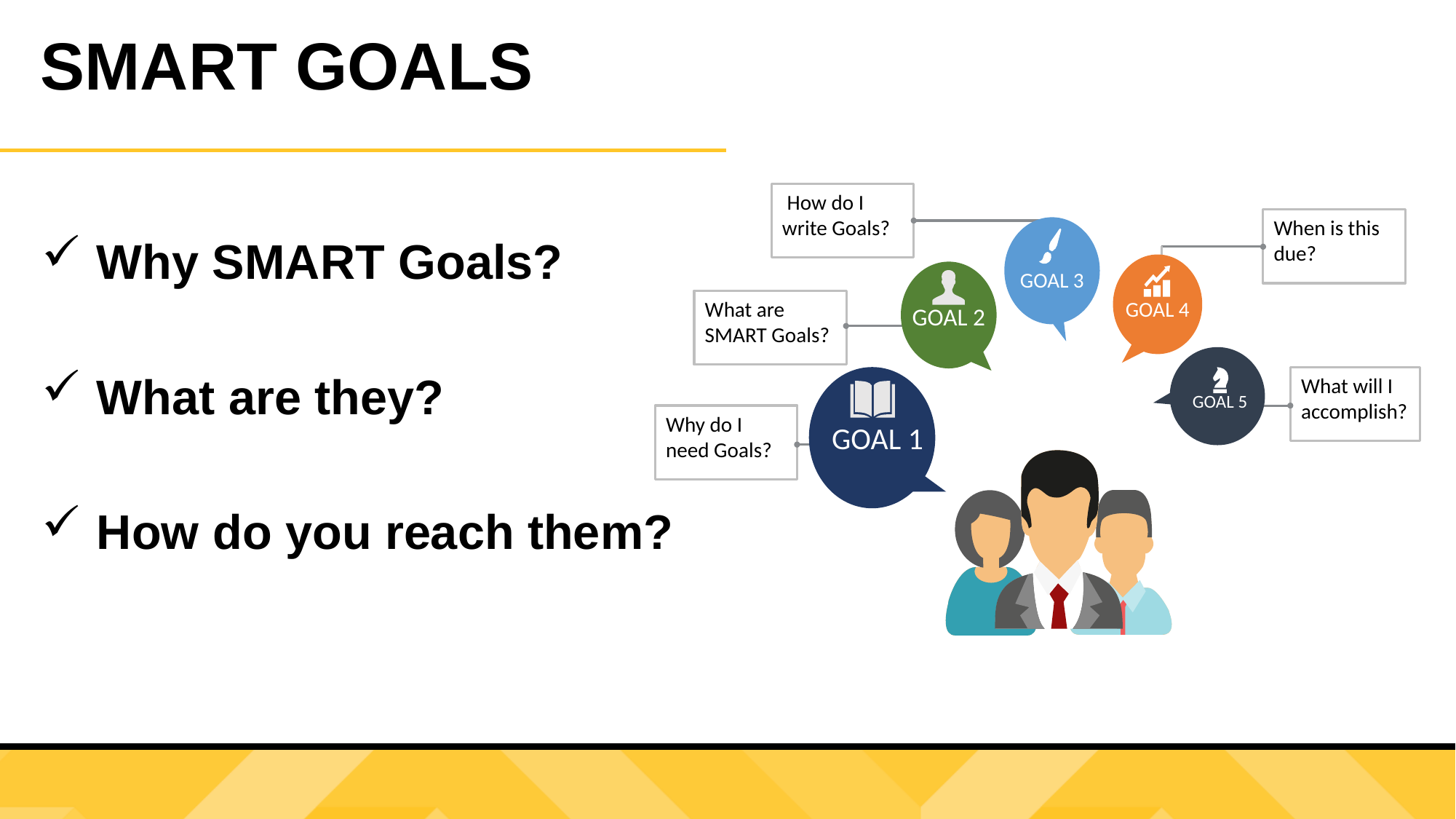

SMART GOALS

Why SMART Goals?

What are they?

How do you reach them?

 How do I write Goals?
GOAL 3
When is this due?
GOAL 4

GOAL 2
What are SMART Goals?

GOAL 5
What will I accomplish?
GOAL 1
Why do I need Goals?